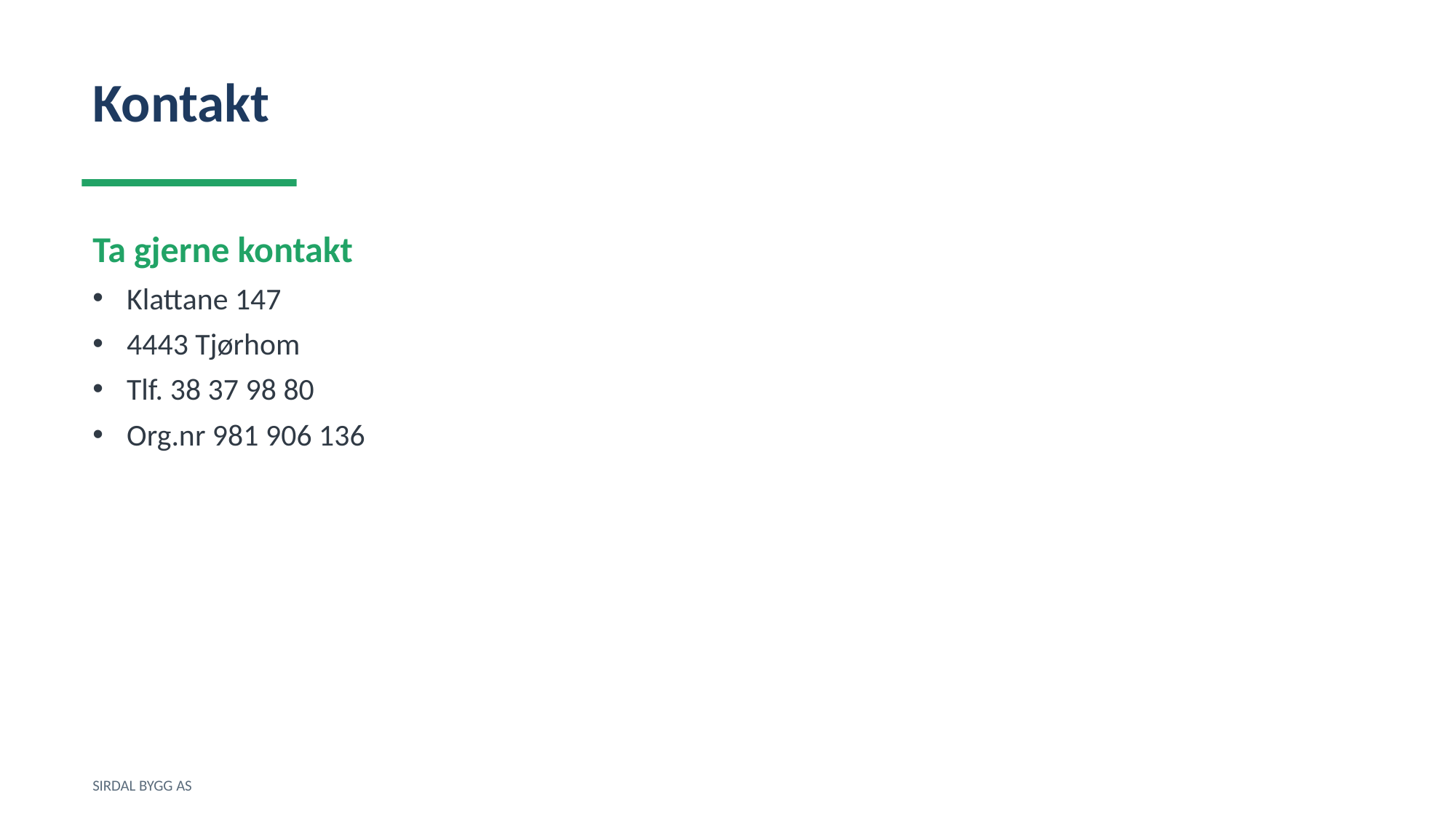

Kontakt

Ta gjerne kontakt
Klattane 147
4443 Tjørhom
Tlf. 38 37 98 80
Org.nr 981 906 136
SIRDAL BYGG AS